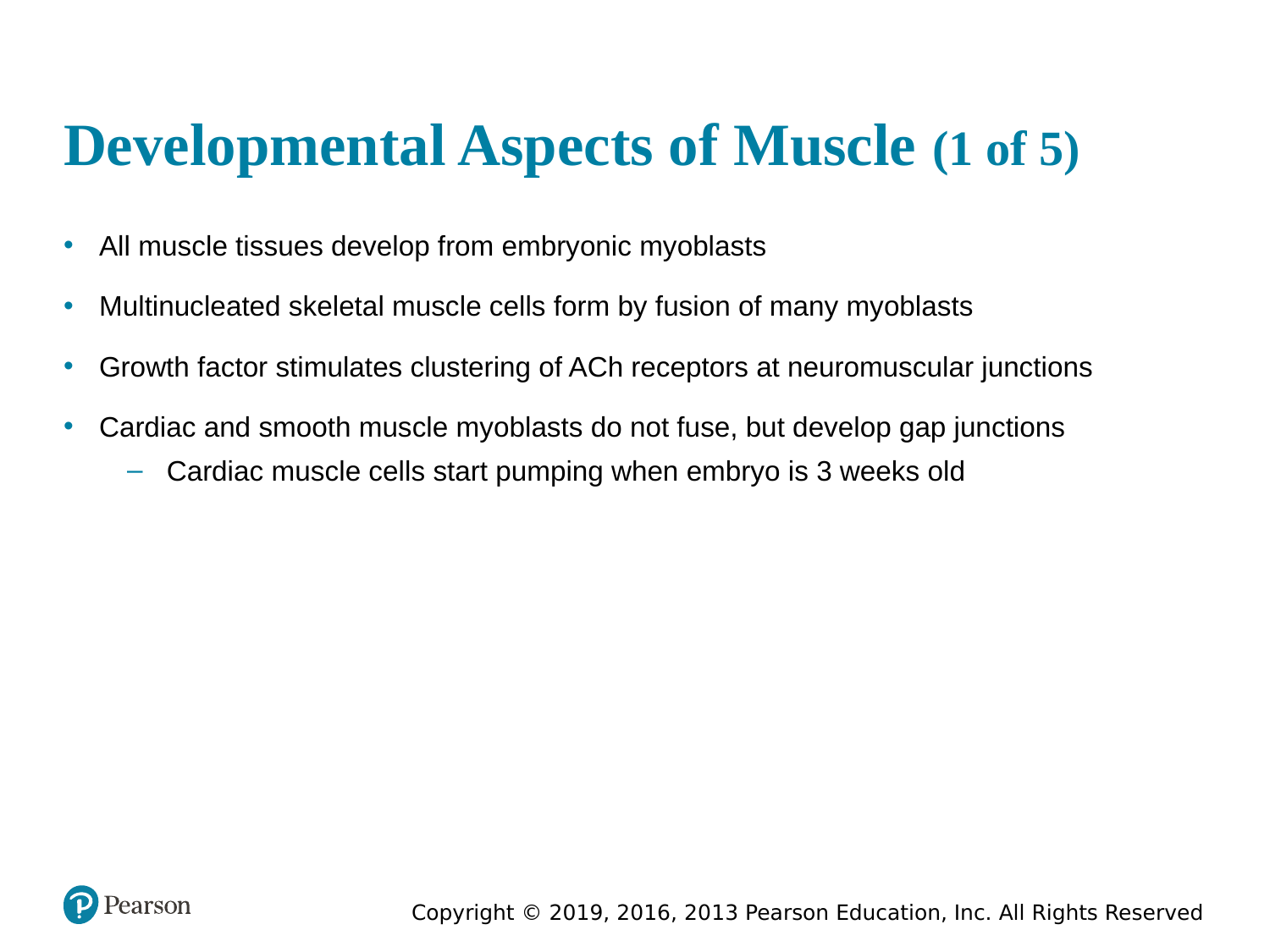

# Developmental Aspects of Muscle (1 of 5)
All muscle tissues develop from embryonic myoblasts
Multinucleated skeletal muscle cells form by fusion of many myoblasts
Growth factor stimulates clustering of ACh receptors at neuromuscular junctions
Cardiac and smooth muscle myoblasts do not fuse, but develop gap junctions
Cardiac muscle cells start pumping when embryo is 3 weeks old